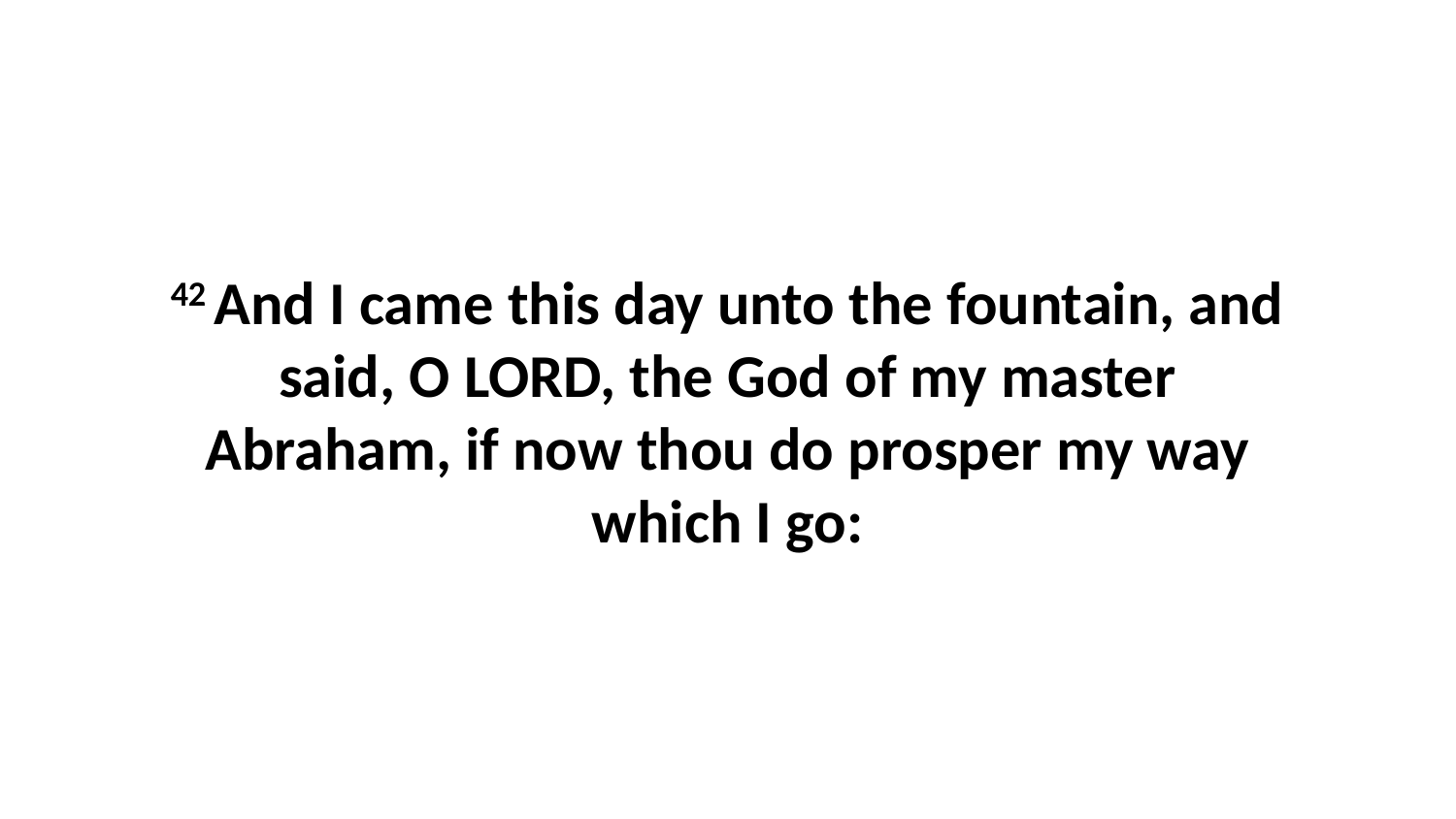

42 And I came this day unto the fountain, and said, O LORD, the God of my master Abraham, if now thou do prosper my way which I go: